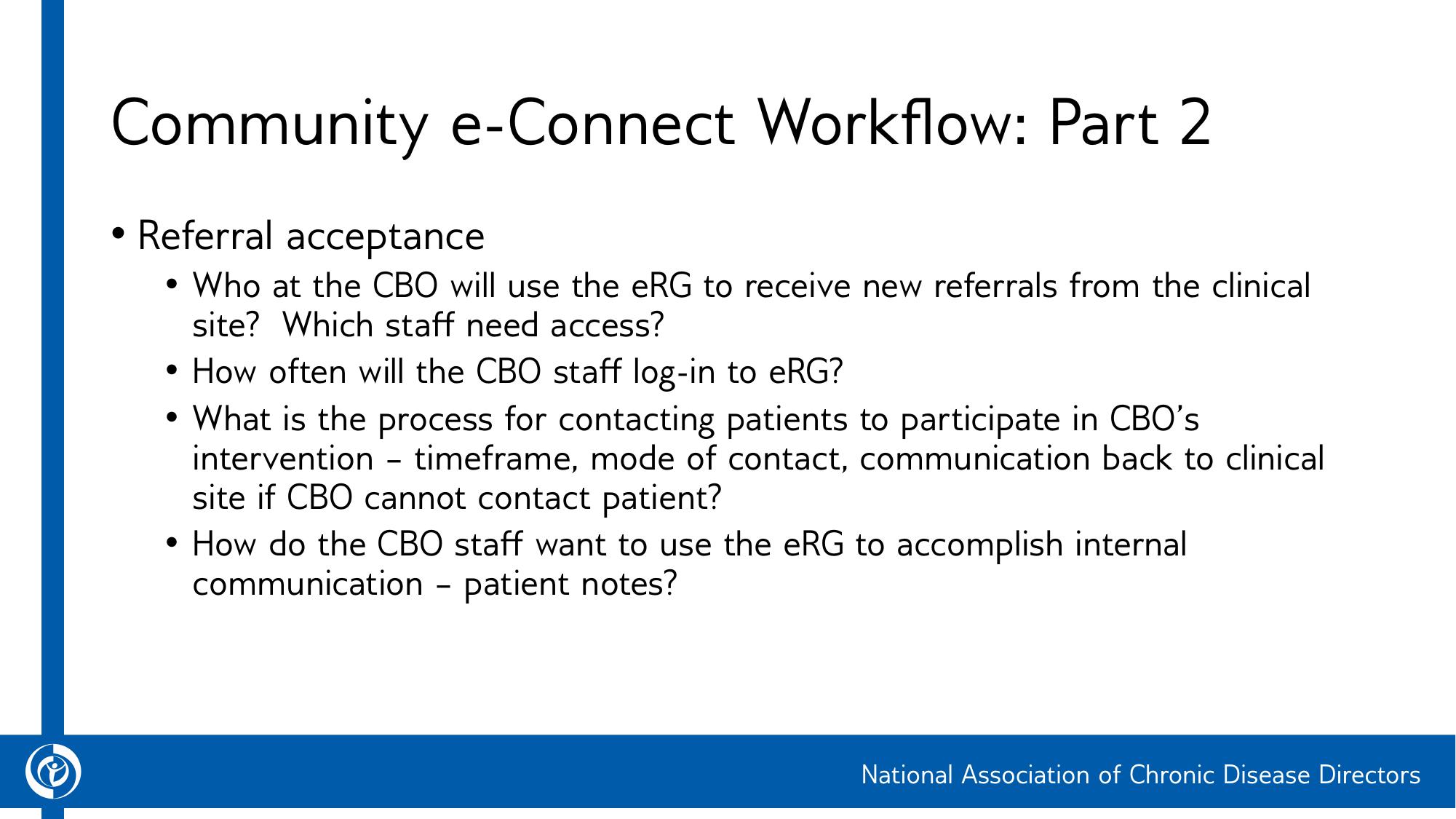

# Community e-Connect Workflow: Part 2
Referral acceptance
Who at the CBO will use the eRG to receive new referrals from the clinical site?  Which staff need access?
How often will the CBO staff log-in to eRG?
What is the process for contacting patients to participate in CBO’s intervention – timeframe, mode of contact, communication back to clinical site if CBO cannot contact patient?
How do the CBO staff want to use the eRG to accomplish internal communication – patient notes?

8